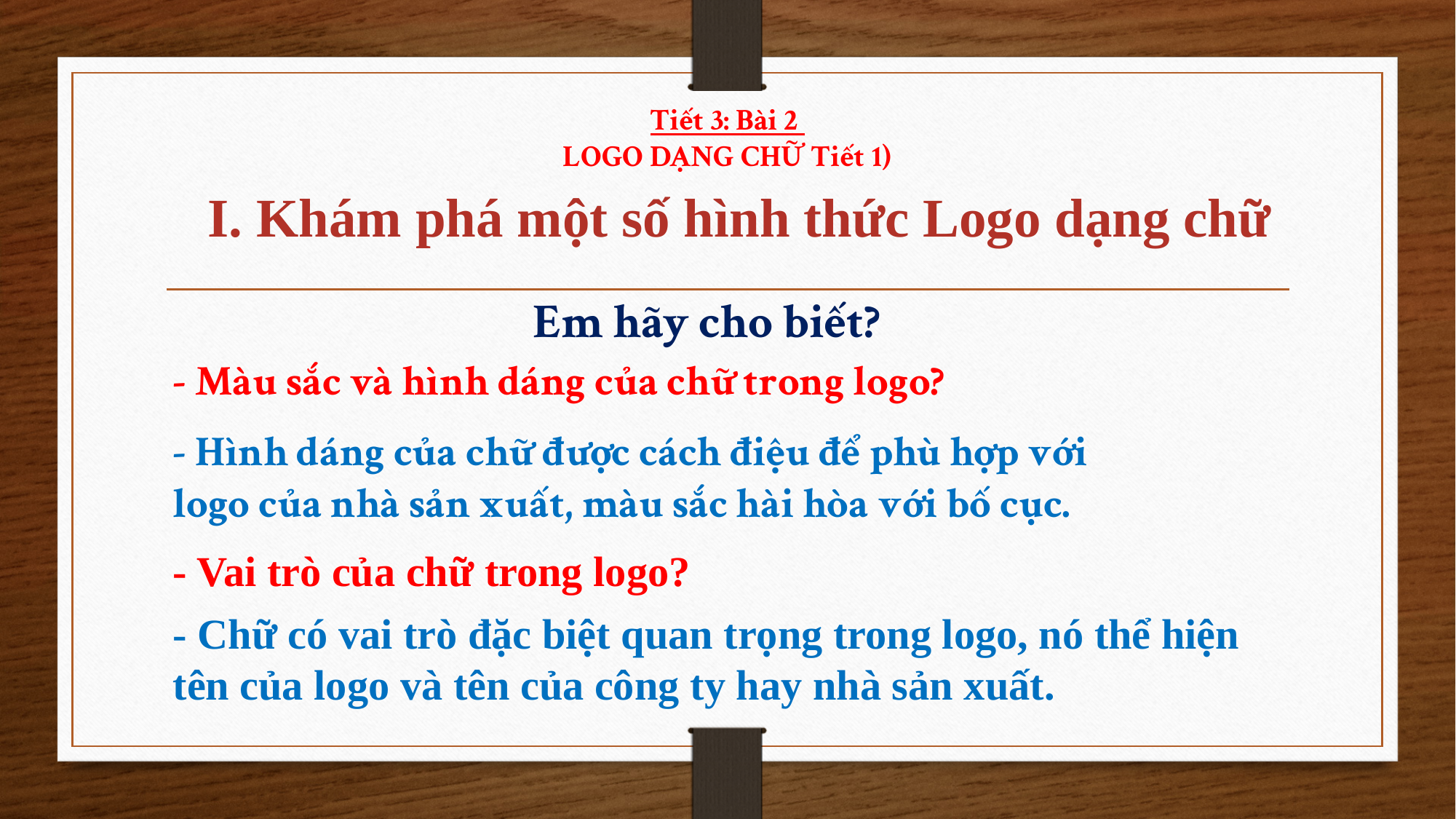

Tiết 3: Bài 2
LOGO DẠNG CHỮ Tiết 1)
# I. Khám phá một số hình thức Logo dạng chữ
Em hãy cho biết?
- Màu sắc và hình dáng của chữ trong logo?
- Hình dáng của chữ được cách điệu để phù hợp với logo của nhà sản xuất, màu sắc hài hòa với bố cục.
- Vai trò của chữ trong logo?
- Chữ có vai trò đặc biệt quan trọng trong logo, nó thể hiện tên của logo và tên của công ty hay nhà sản xuất.